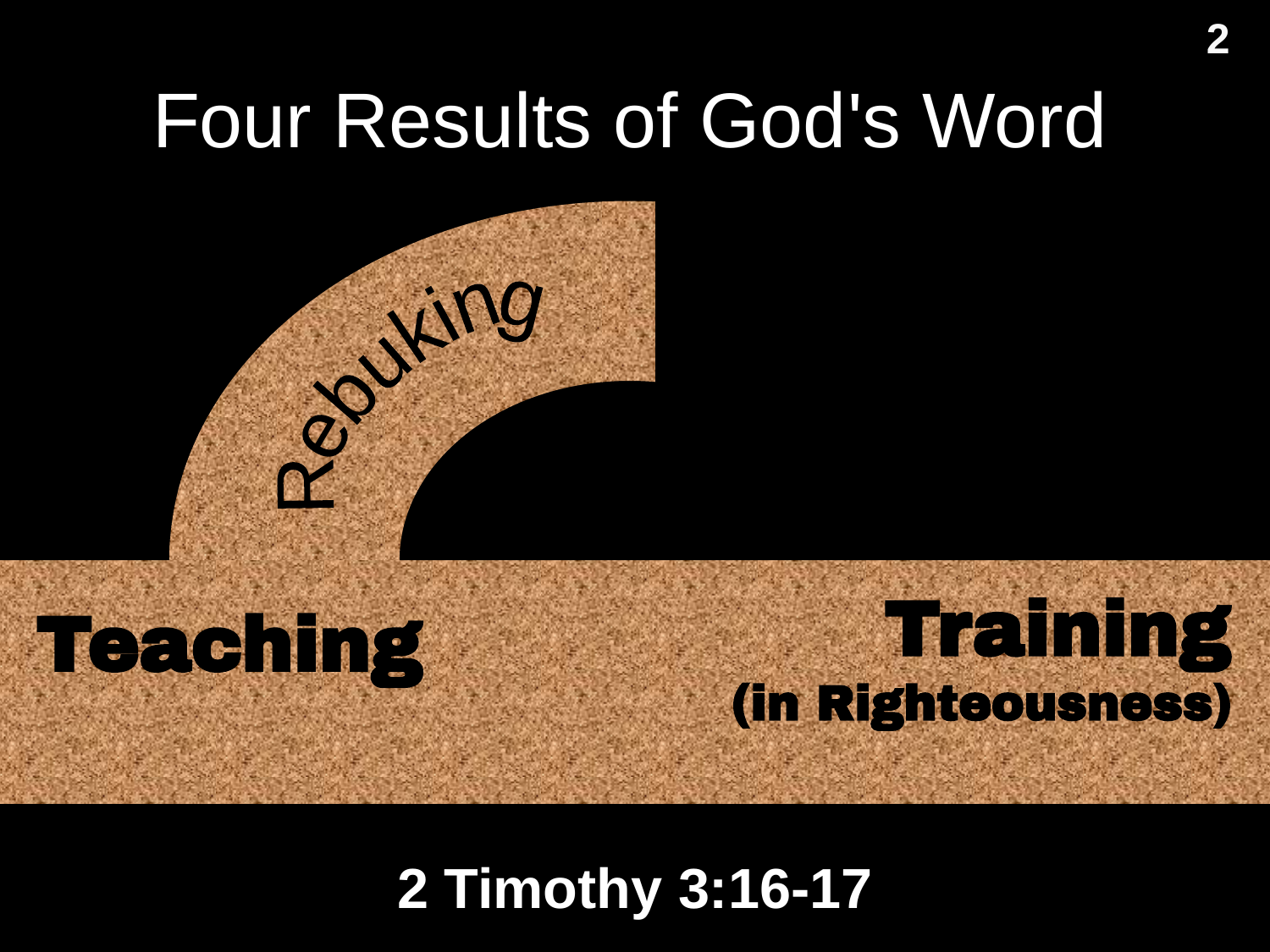

2
# Four Results of God's Word

Translate text under this black shape
Rebuking
Correcting

Training
(in Righteousness)
Teaching
2 Timothy 3:16-17